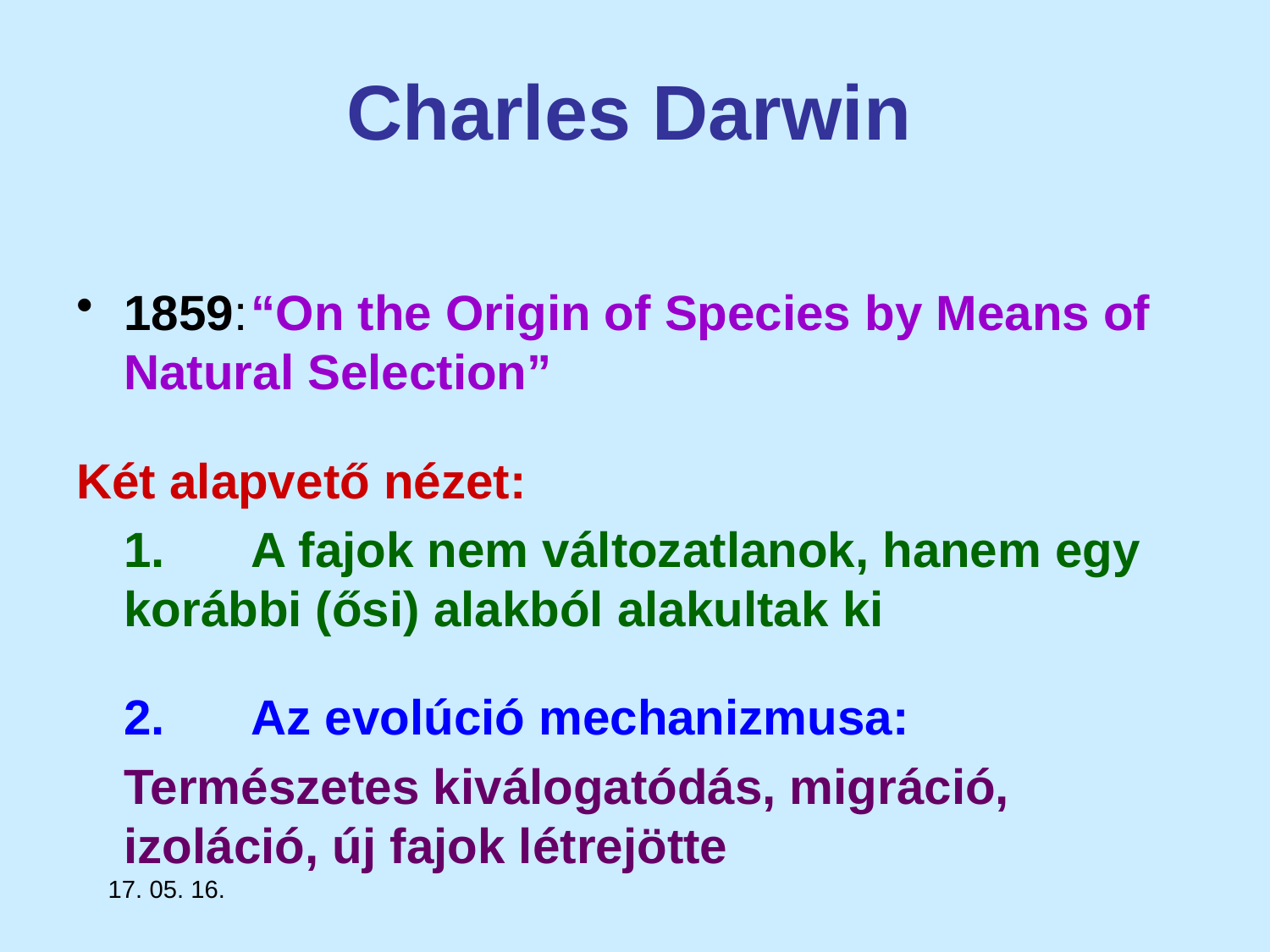

# Charles Darwin
1859:	“On the Origin of Species by Means of Natural Selection”

Két alapvető nézet:
	1.	A fajok nem változatlanok, hanem egy korábbi (ősi) alakból alakultak ki

	2.	Az evolúció mechanizmusa:
	Természetes kiválogatódás, migráció, izoláció, új fajok létrejötte
17. 05. 16.